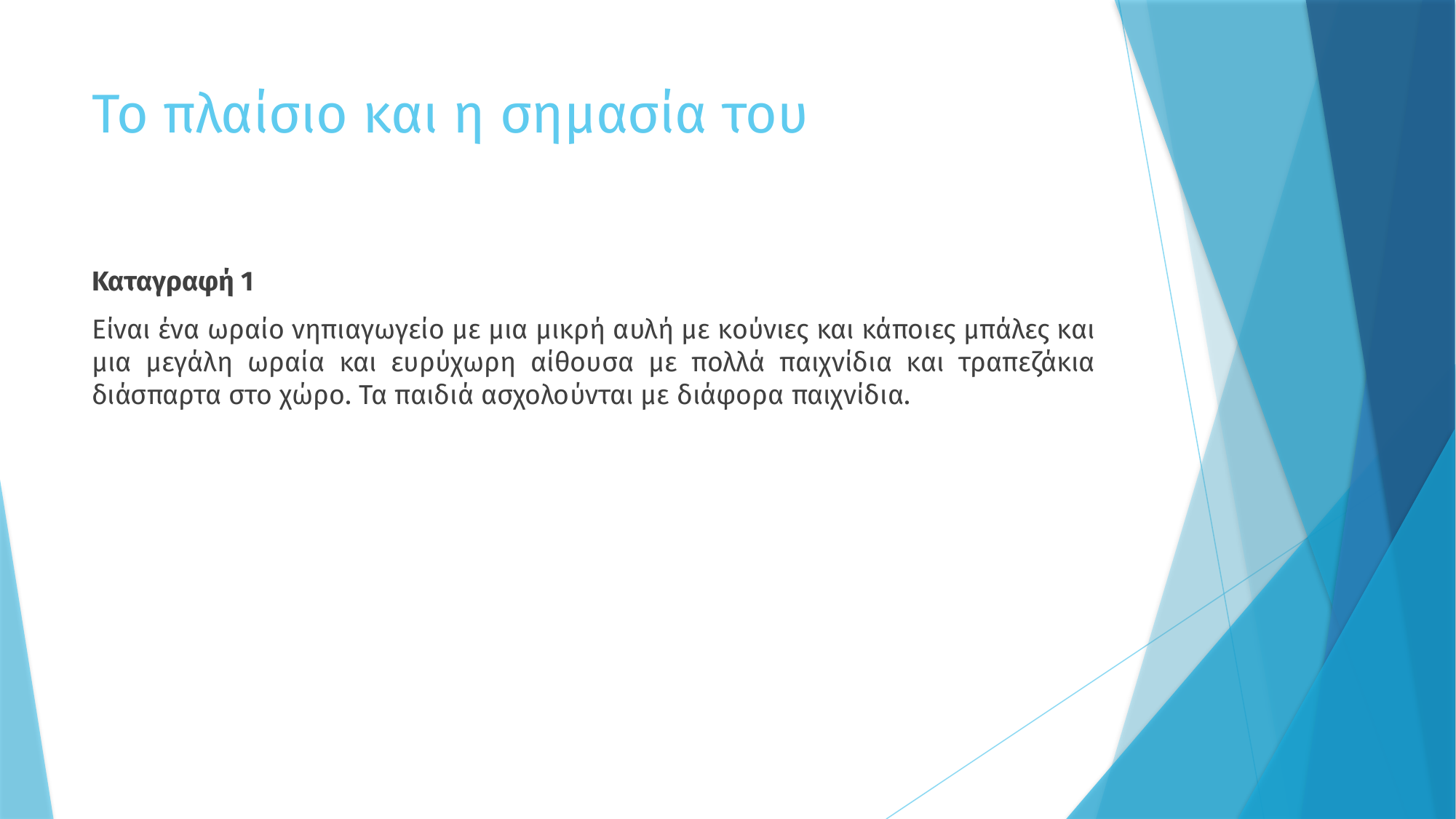

# Το πλαίσιο και η σημασία του
Καταγραφή 1
Είναι ένα ωραίο νηπιαγωγείο με μια μικρή αυλή με κούνιες και κάποιες μπάλες και μια μεγάλη ωραία και ευρύχωρη αίθουσα με πολλά παιχνίδια και τραπεζάκια διάσπαρτα στο χώρο. Τα παιδιά ασχολούνται με διάφορα παιχνίδια.